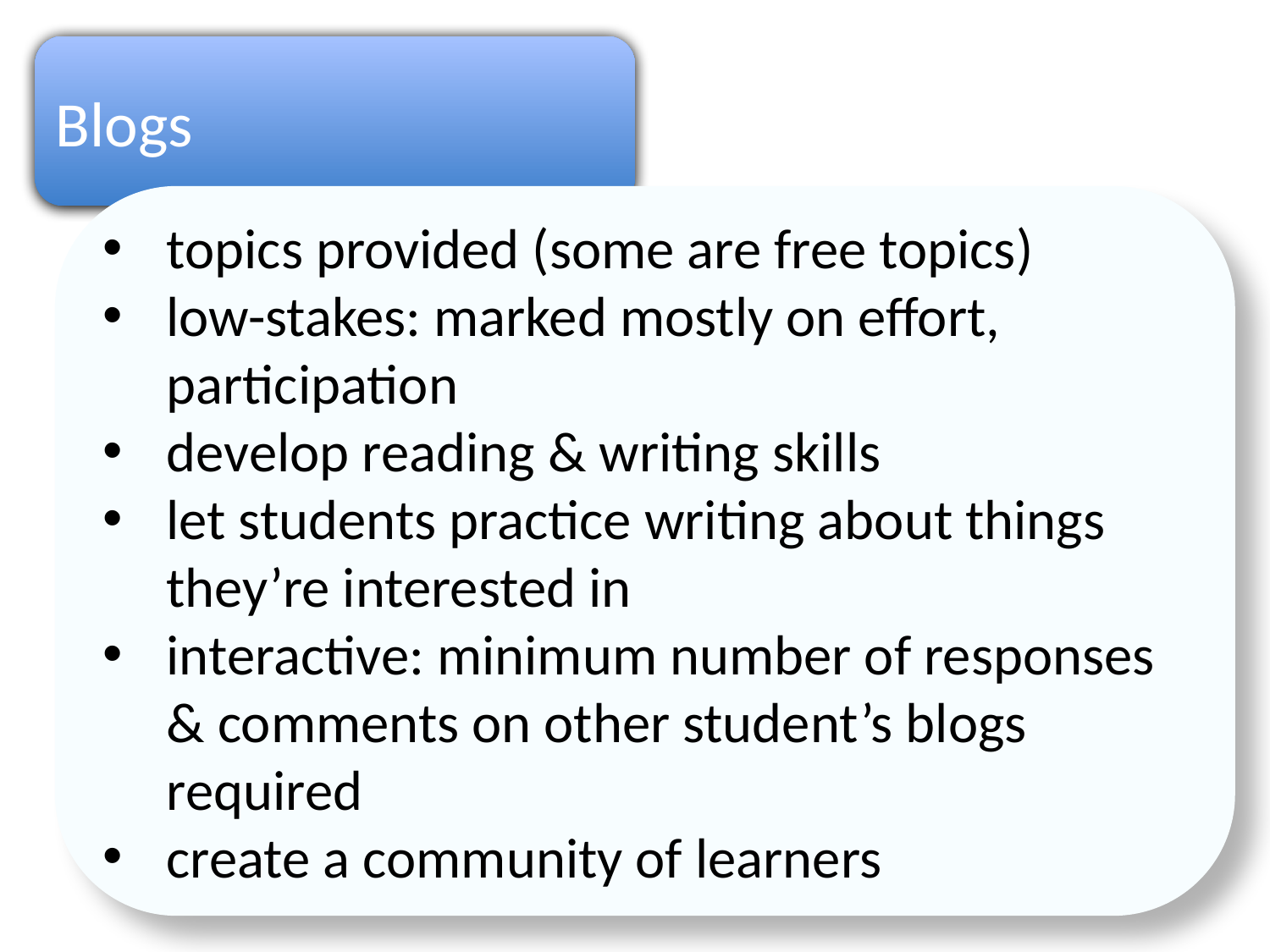

Blogs
topics provided (some are free topics)
low-stakes: marked mostly on effort, participation
develop reading & writing skills
let students practice writing about things they’re interested in
interactive: minimum number of responses & comments on other student’s blogs required
create a community of learners